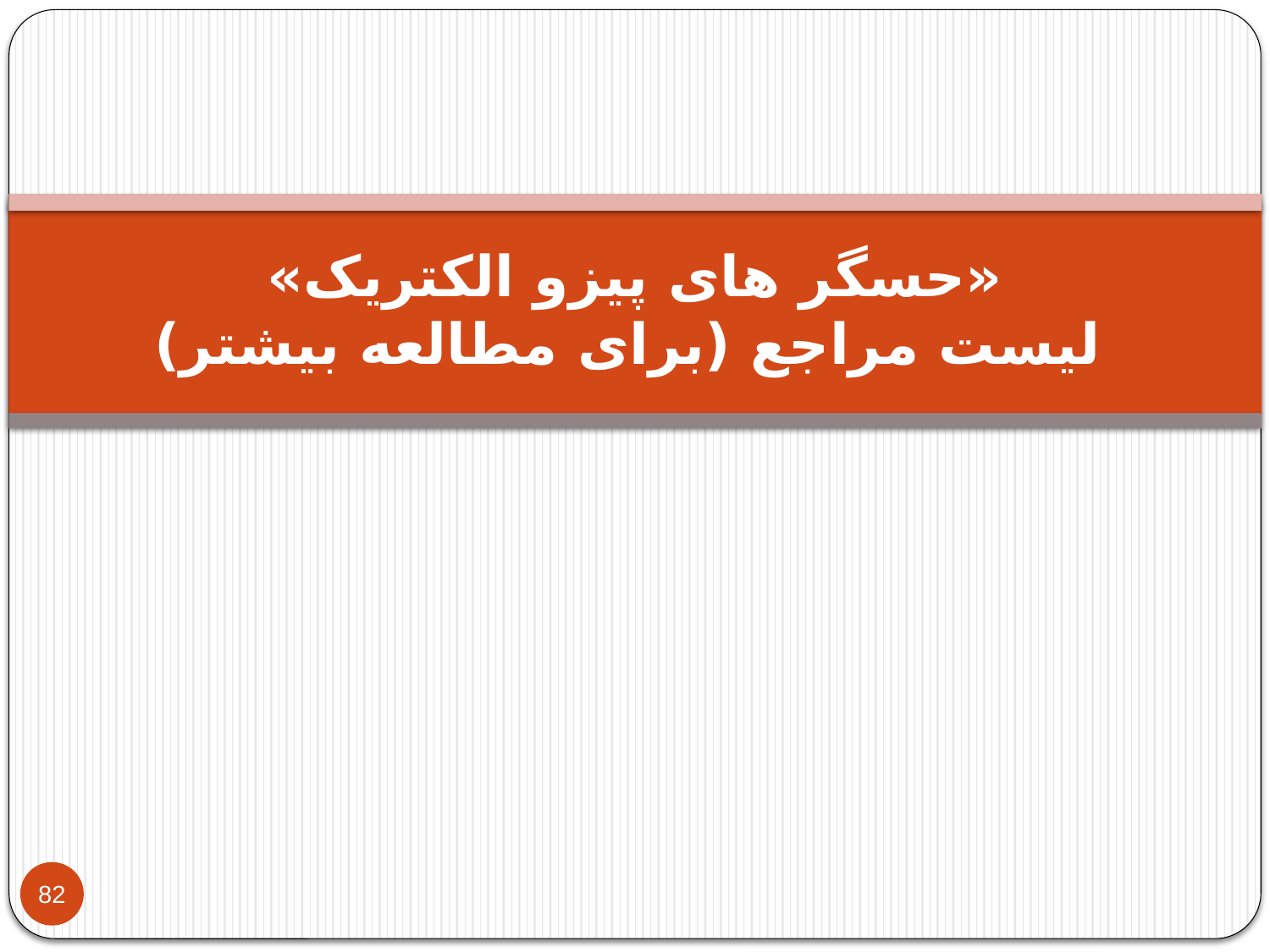

# «حسگر های پیزو الکتریک» لیست مراجع (برای مطالعه بیشتر)

82